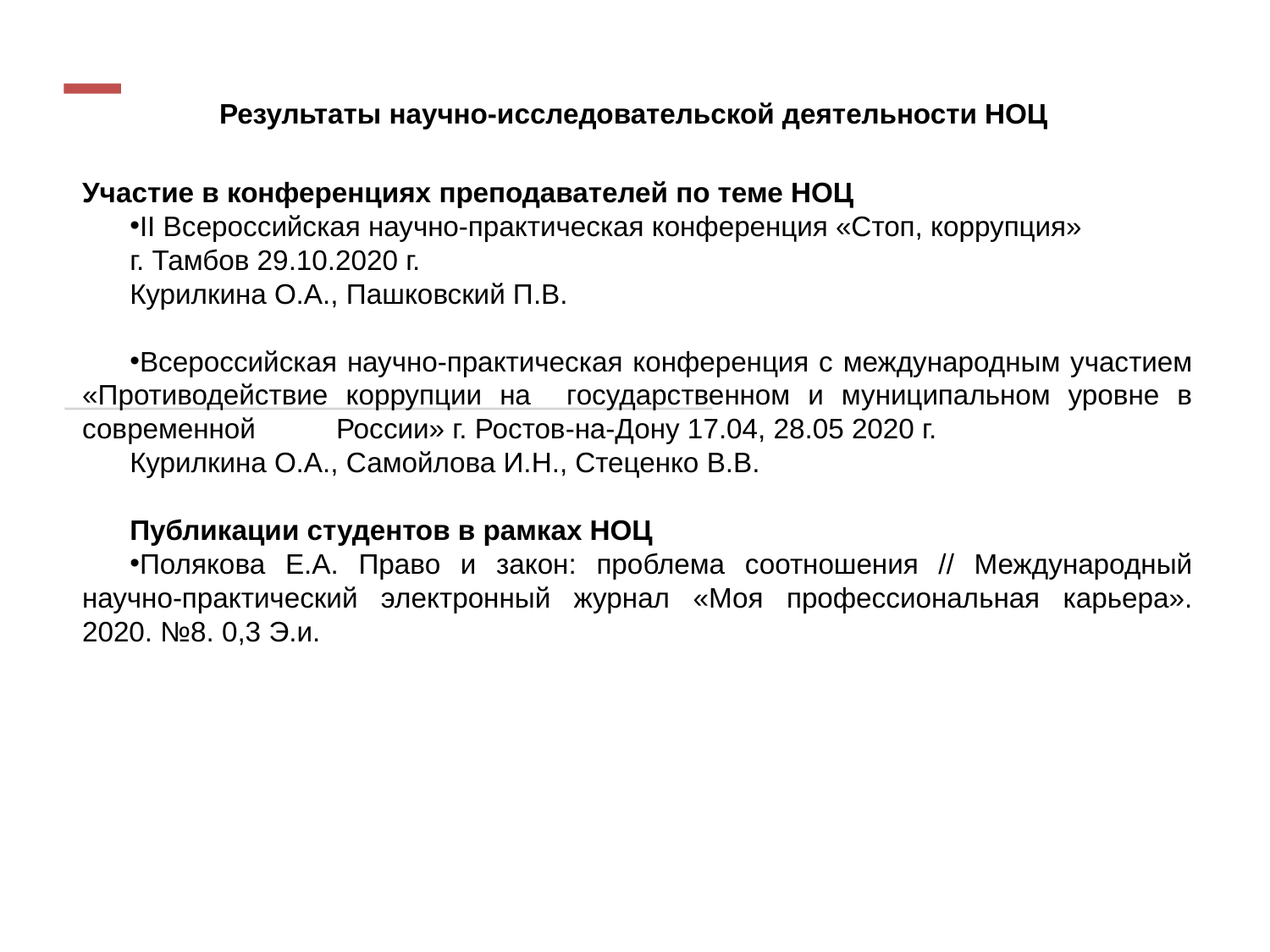

Результаты научно-исследовательской деятельности НОЦ

Участие в конференциях преподавателей по теме НОЦ
II Всероссийская научно-практическая конференция «Стоп, коррупция»
г. Тамбов 29.10.2020 г.
Курилкина О.А., Пашковский П.В.

Всероссийская научно-практическая конференция с международным участием «Противодействие коррупции на  государственном и муниципальном уровне в современной	России» г. Ростов-на-Дону 17.04, 28.05 2020 г.
Курилкина О.А., Самойлова И.Н., Стеценко В.В.

Публикации студентов в рамках НОЦ
Полякова Е.А. Право и закон: проблема соотношения // Международный научно-практический электронный журнал «Моя профессиональная карьера». 2020. №8. 0,3 Э.и.